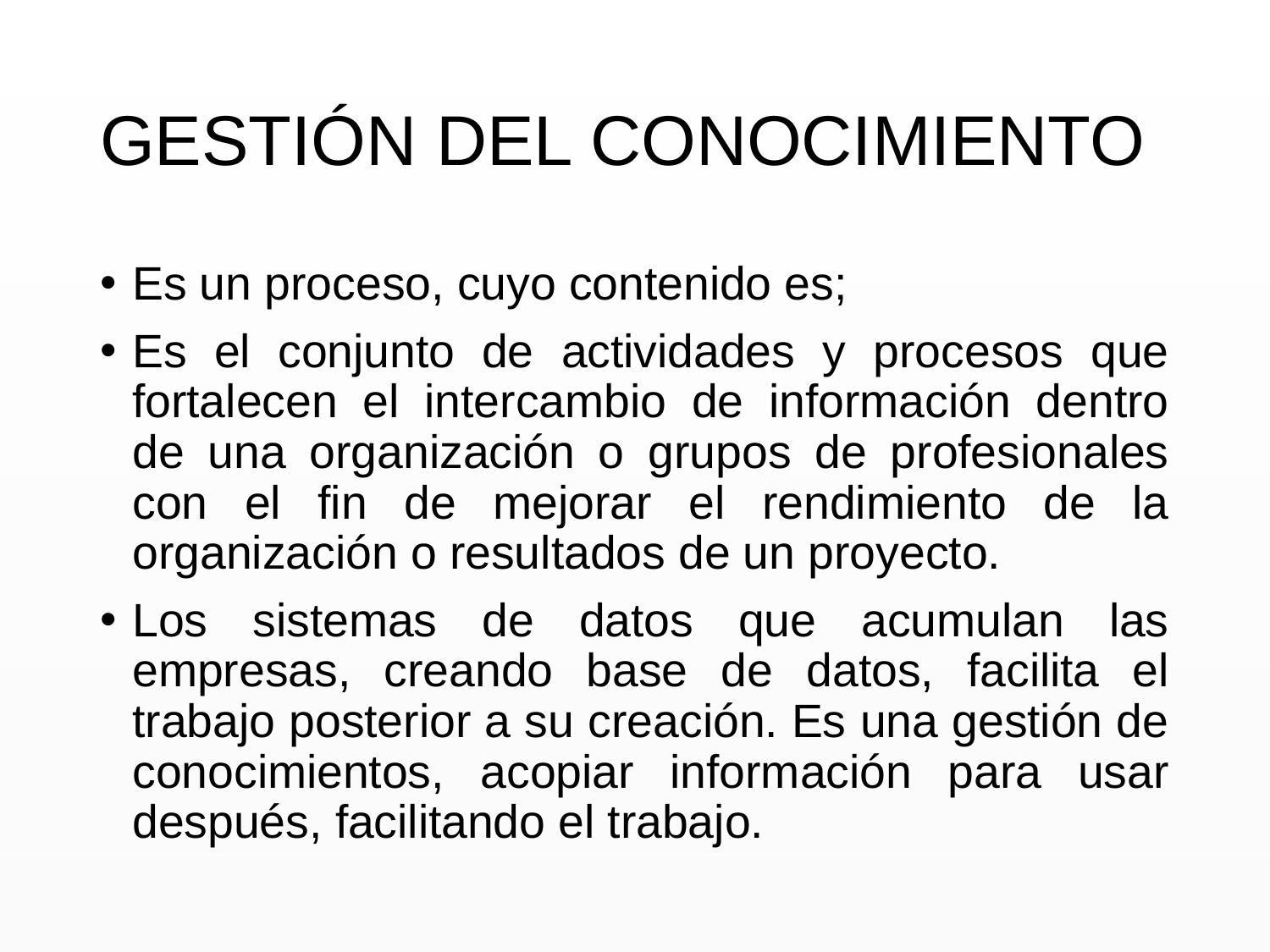

# GESTIÓN DEL CONOCIMIENTO
Es un proceso, cuyo contenido es;
Es el conjunto de actividades y procesos que fortalecen el intercambio de información dentro de una organización o grupos de profesionales con el fin de mejorar el rendimiento de la organización o resultados de un proyecto.
Los sistemas de datos que acumulan las empresas, creando base de datos, facilita el trabajo posterior a su creación. Es una gestión de conocimientos, acopiar información para usar después, facilitando el trabajo.